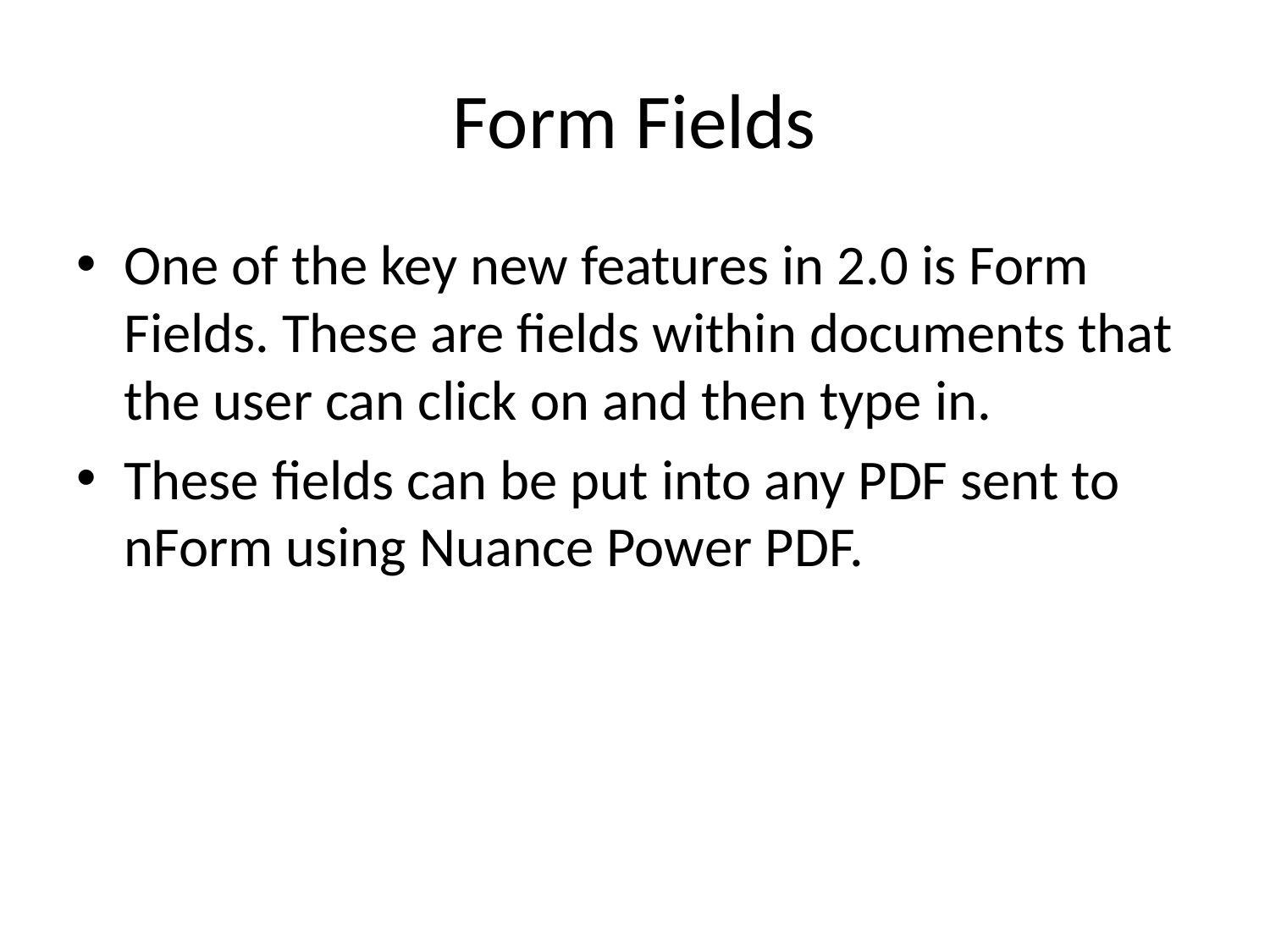

# Form Fields
One of the key new features in 2.0 is Form Fields. These are fields within documents that the user can click on and then type in.
These fields can be put into any PDF sent to nForm using Nuance Power PDF.